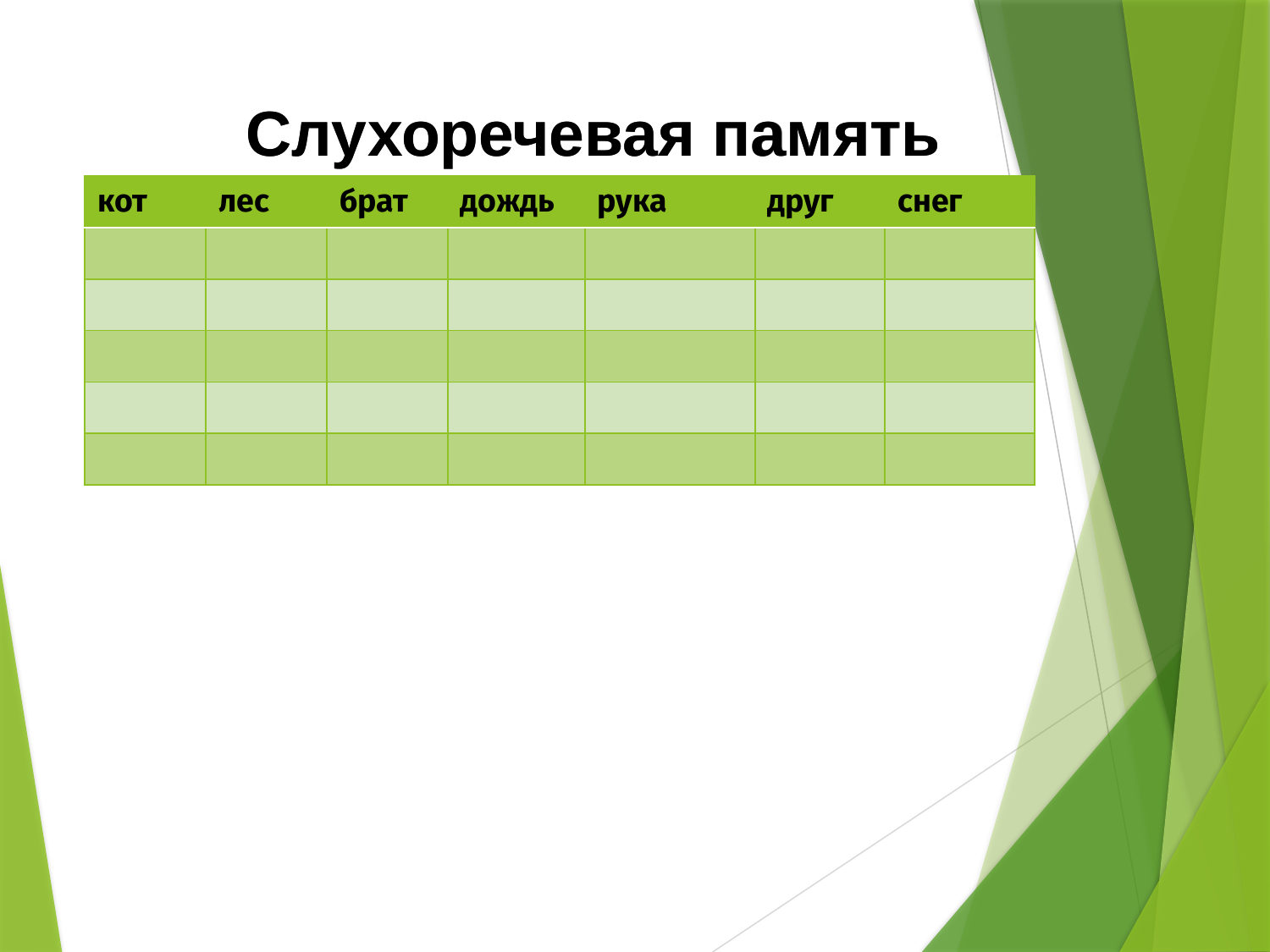

Слухоречевая память
Слухоречевая память
| кот | лес | брат | дождь | рука | друг | снег |
| --- | --- | --- | --- | --- | --- | --- |
|  |  |  |  |  |  |  |
|  |  |  |  |  |  |  |
|  |  |  |  |  |  |  |
|  |  |  |  |  |  |  |
|  |  |  |  |  |  |  |